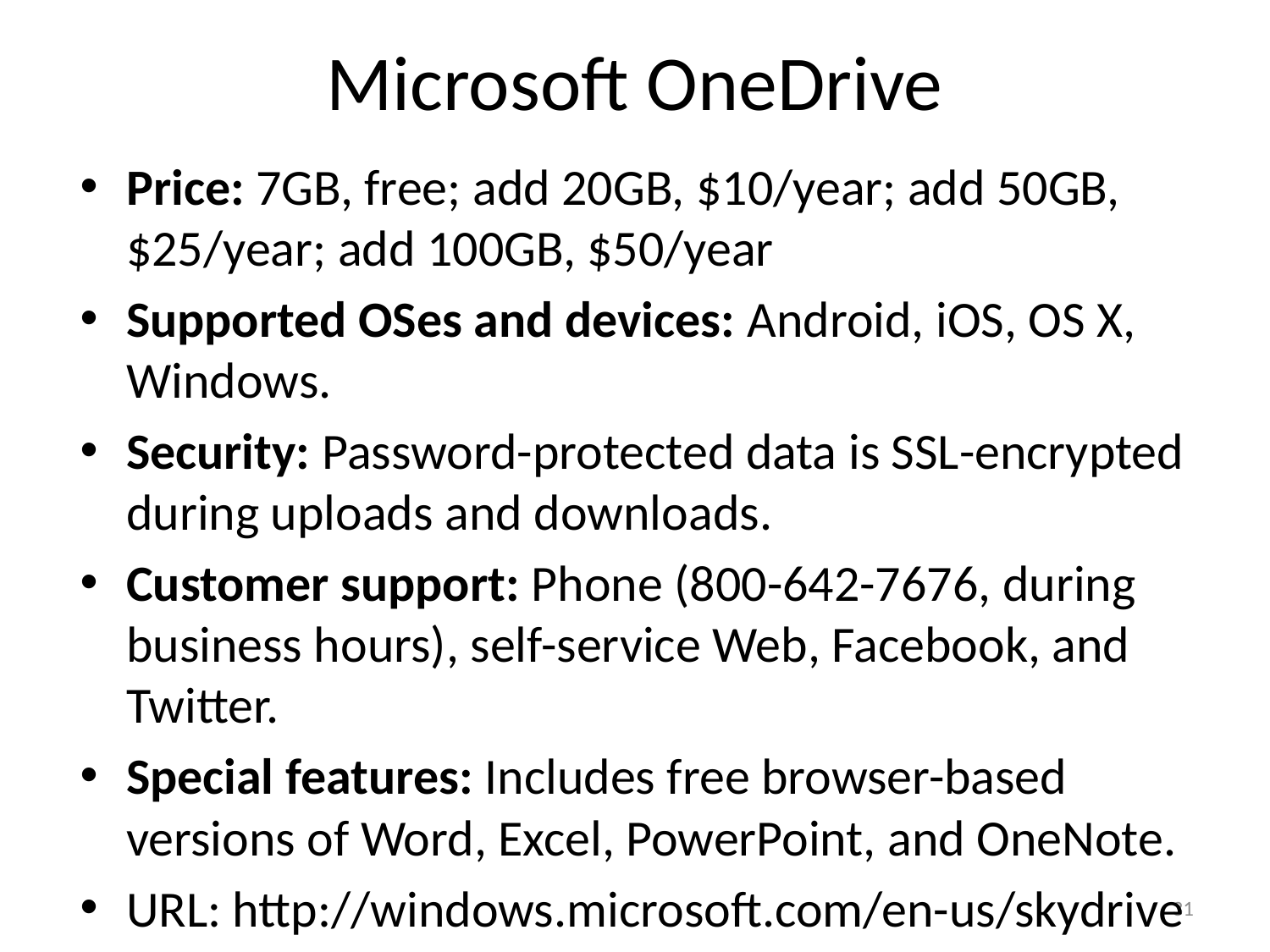

# Microsoft OneDrive
Price: 7GB, free; add 20GB, $10/year; add 50GB, $25/year; add 100GB, $50/year
Supported OSes and devices: Android, iOS, OS X, Windows.
Security: Password-protected data is SSL-encrypted during uploads and downloads.
Customer support: Phone (800-642-7676, during business hours), self-service Web, Facebook, and Twitter.
Special features: Includes free browser-based versions of Word, Excel, PowerPoint, and OneNote.
URL: http://windows.microsoft.com/en-us/skydrive
31